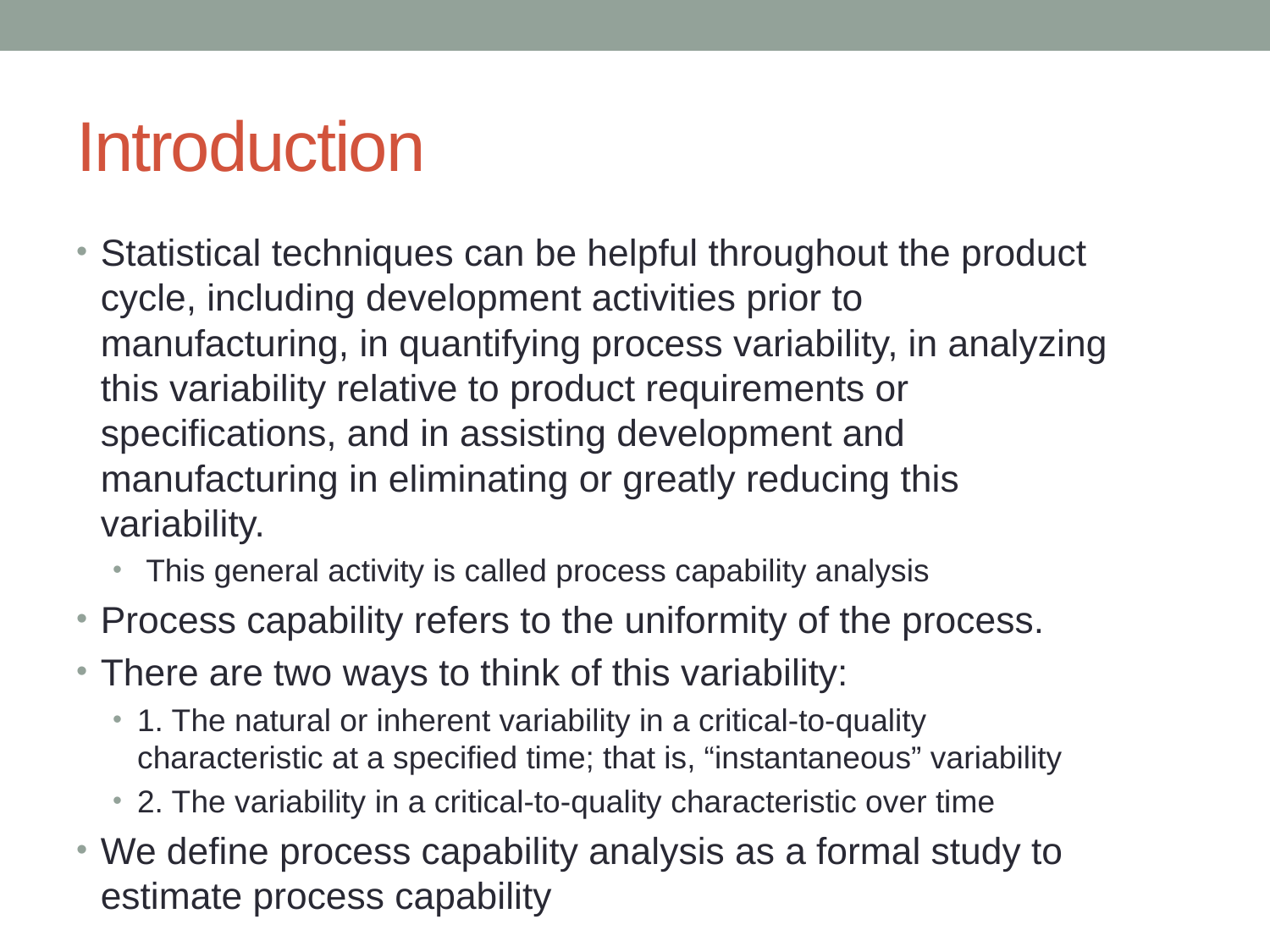

# Introduction
Statistical techniques can be helpful throughout the product cycle, including development activities prior to manufacturing, in quantifying process variability, in analyzing this variability relative to product requirements or specifications, and in assisting development and manufacturing in eliminating or greatly reducing this variability.
 This general activity is called process capability analysis
Process capability refers to the uniformity of the process.
There are two ways to think of this variability:
1. The natural or inherent variability in a critical-to-quality characteristic at a specified time; that is, “instantaneous” variability
2. The variability in a critical-to-quality characteristic over time
We define process capability analysis as a formal study to estimate process capability